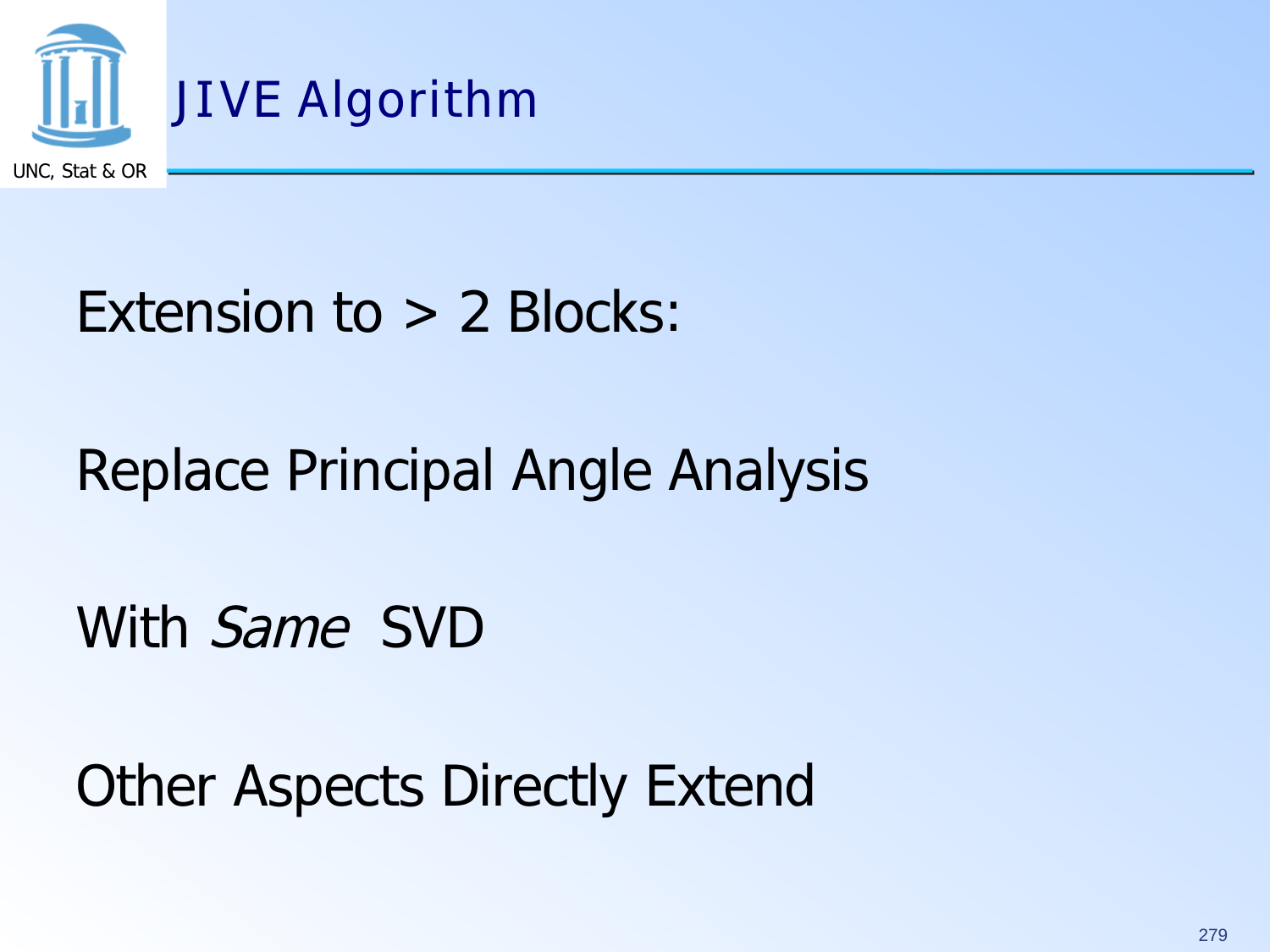

# JIVE Algorithm

Extension to > 2 Blocks:

Replace Principal Angle Analysis

With Same  SVD

Other Aspects Directly Extend